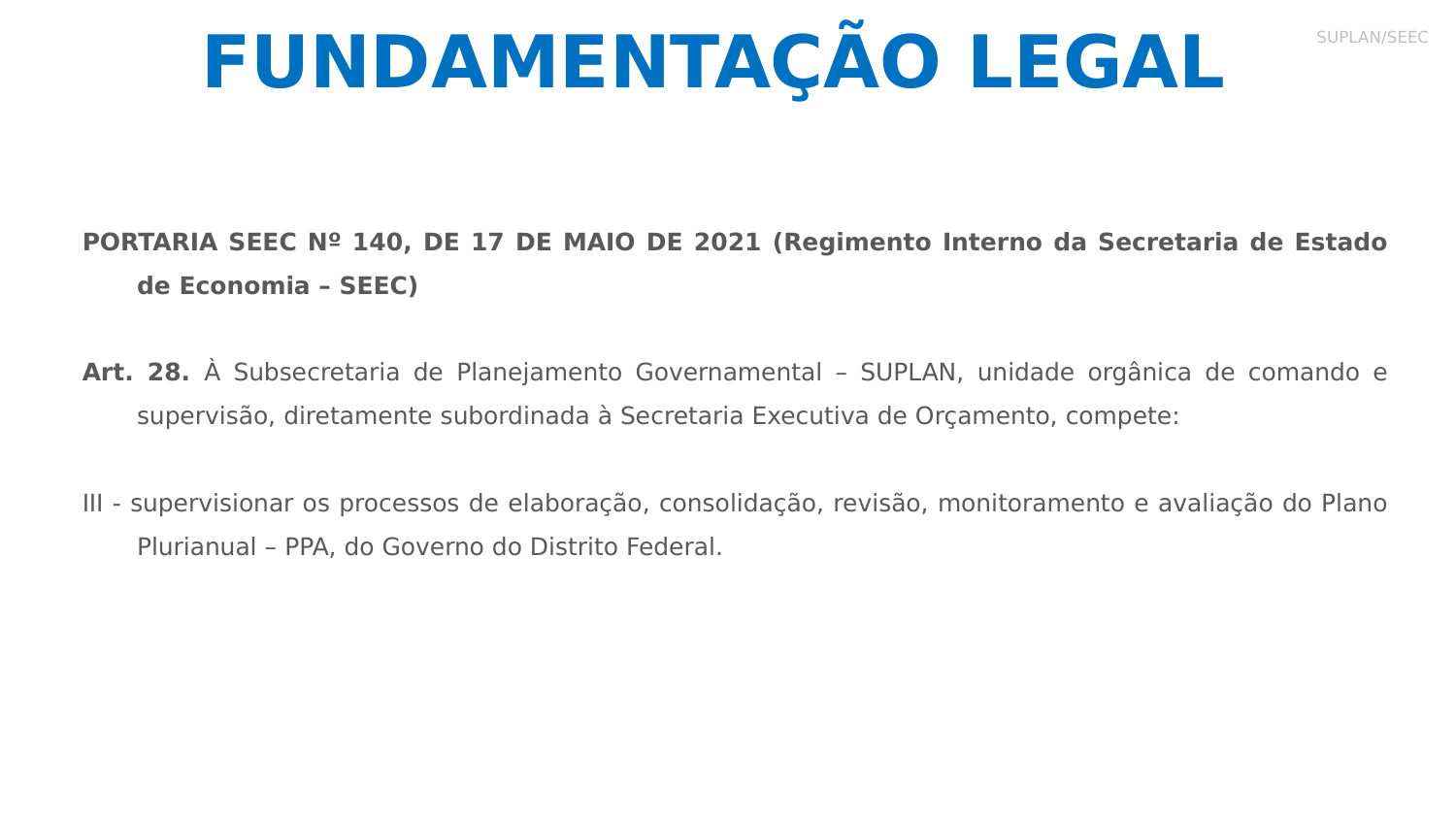

# FUNDAMENTAÇÃO LEGAL
SUPLAN/SEEC

PORTARIA SEEC Nº 140, DE 17 DE MAIO DE 2021 (Regimento Interno da Secretaria de Estado de Economia – SEEC)

Art. 28. À Subsecretaria de Planejamento Governamental – SUPLAN, unidade orgânica de comando e supervisão, diretamente subordinada à Secretaria Executiva de Orçamento, compete:

III - supervisionar os processos de elaboração, consolidação, revisão, monitoramento e avaliação do Plano Plurianual – PPA, do Governo do Distrito Federal.